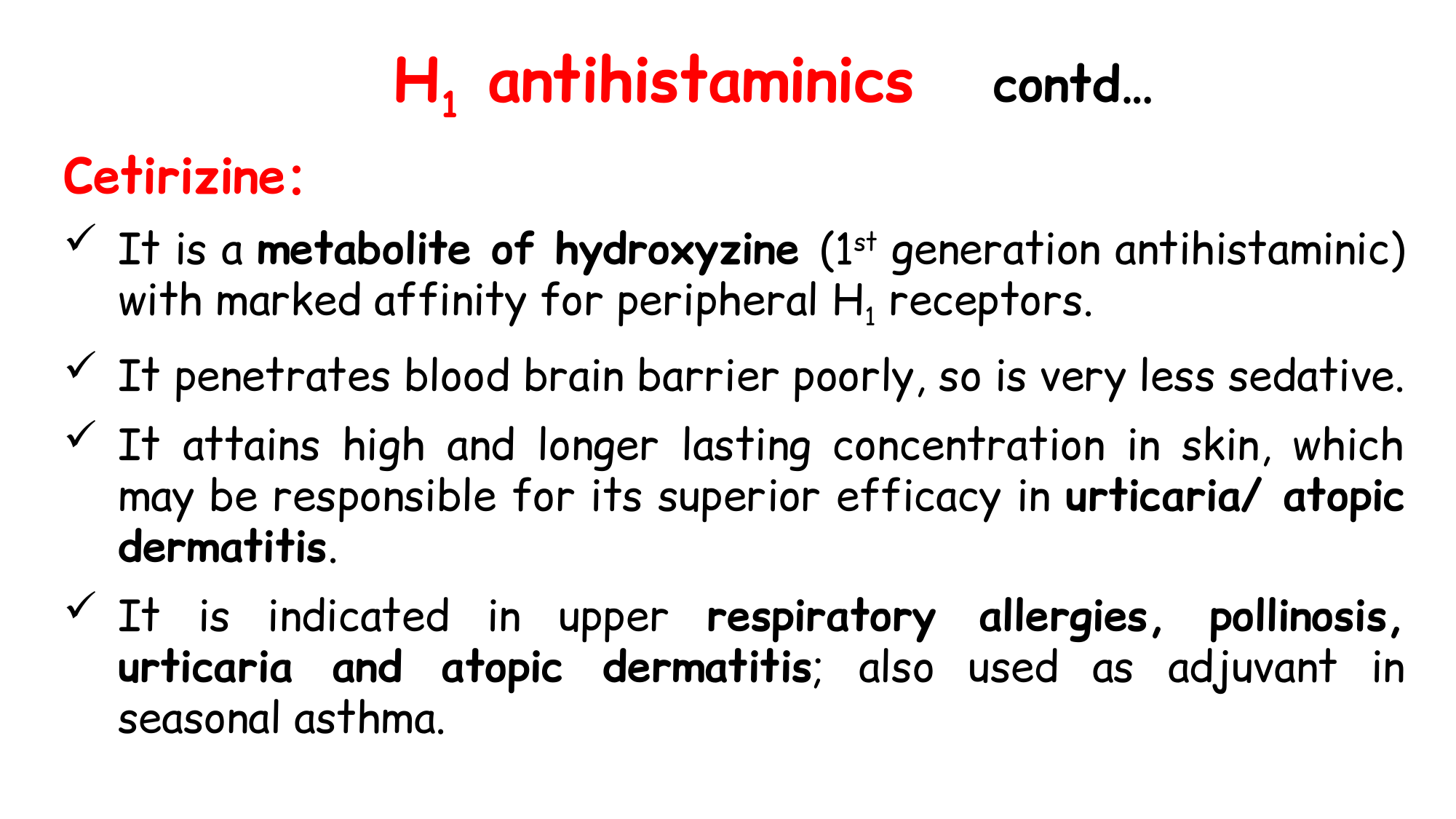

H1 antihistaminics   contd…
Cetirizine:
It is a metabolite of hydroxyzine (1st generation antihistaminic) with marked affinity for peripheral H1 receptors.
It penetrates blood brain barrier poorly, so is very less sedative.
It attains high and longer lasting concentration in skin, which may be responsible for its superior efficacy in urticaria/ atopic dermatitis.
It is indicated in upper respiratory allergies, pollinosis, urticaria and atopic dermatitis; also used as adjuvant in seasonal asthma.